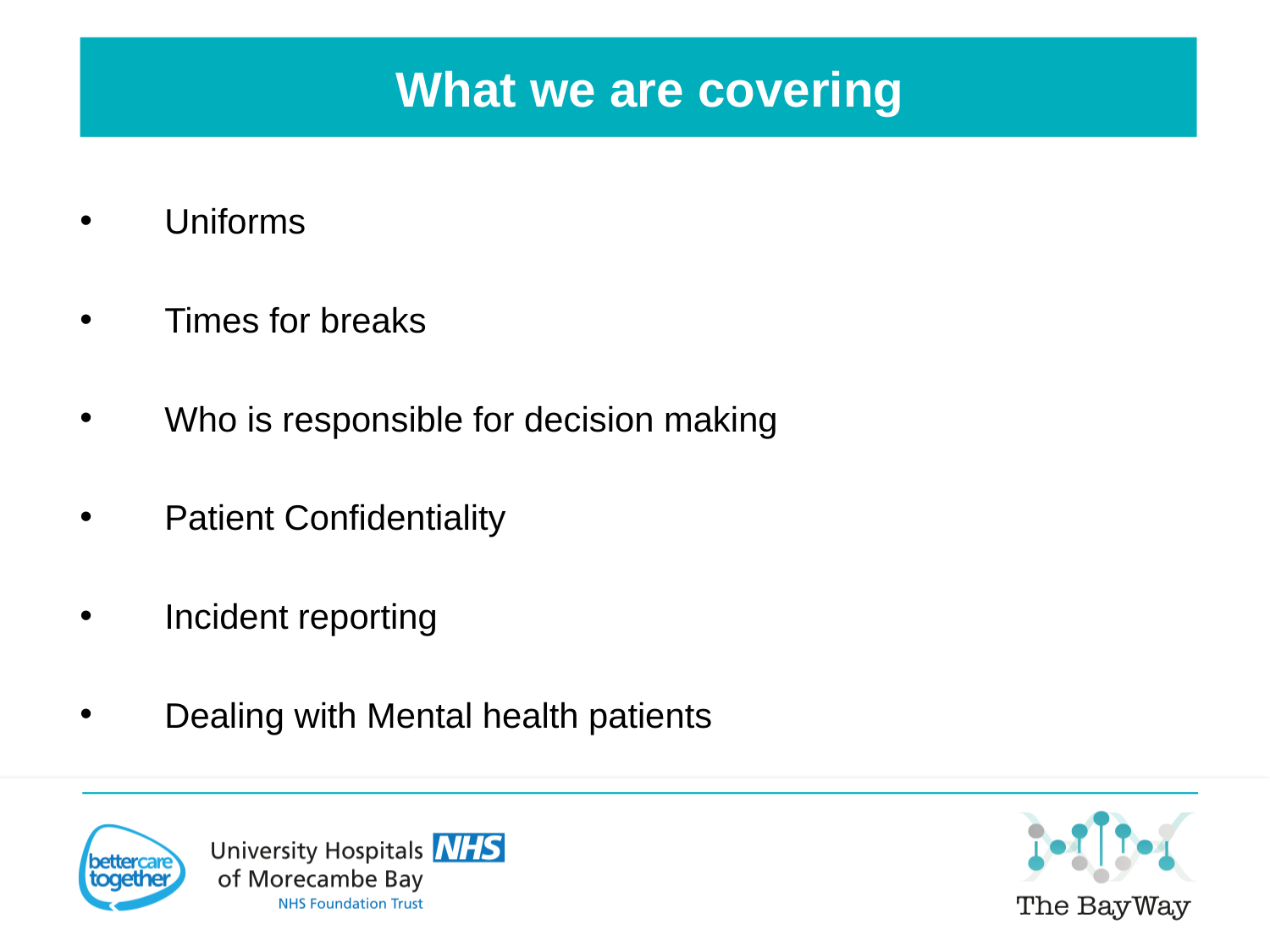

What we are covering
Uniforms

Times for breaks

Who is responsible for decision making

Patient Confidentiality

Incident reporting

Dealing with Mental health patients